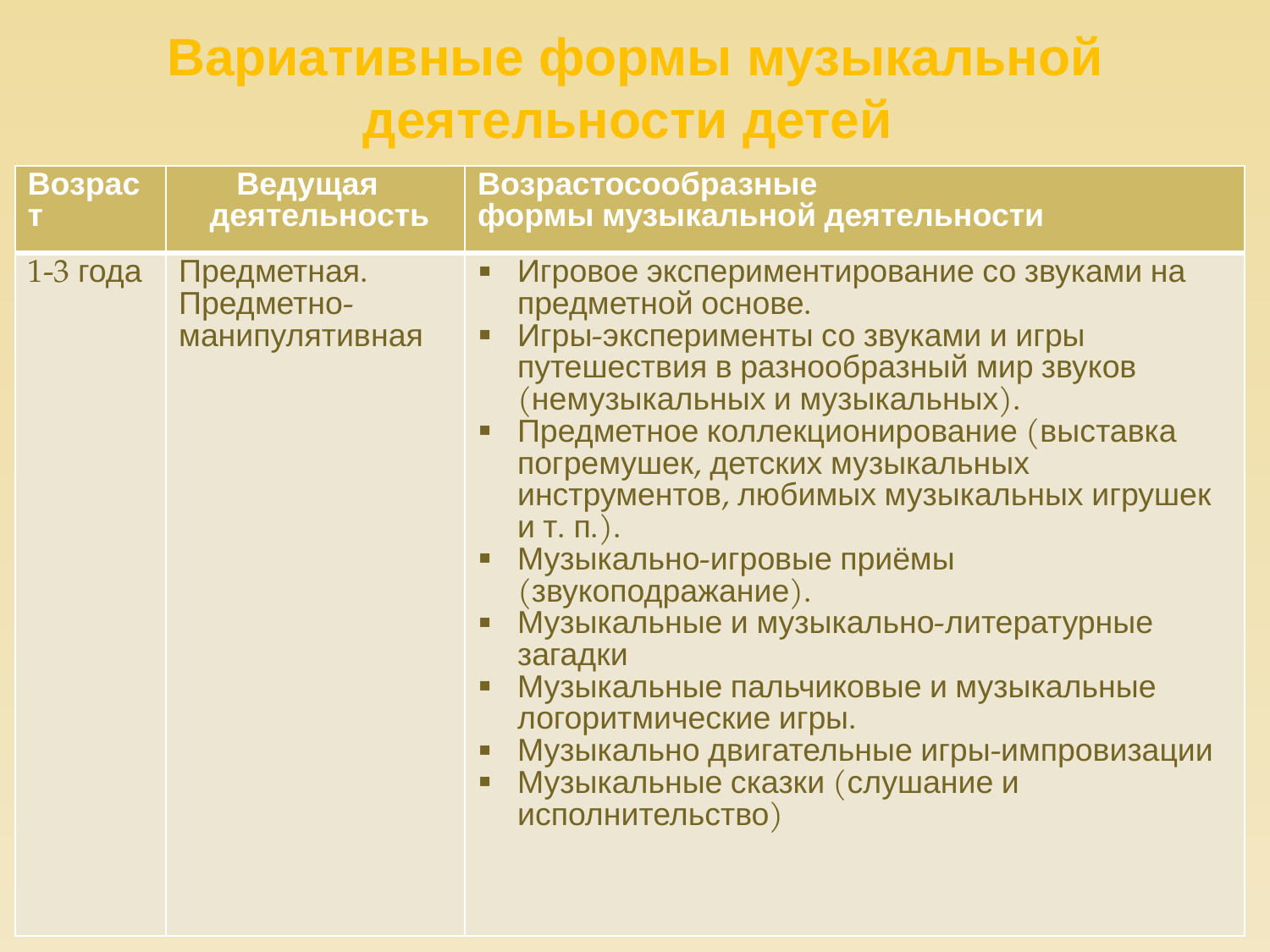

# Вариативные формы музыкальной деятельности детей
| Возраст | Ведущая деятельность | Возрастосообразные формы музыкальной деятельности |
| --- | --- | --- |
| 1-3 года | Предметная. Предметно-манипулятивная | Игровое экспериментирование со звуками на предметной основе. Игры-эксперименты со звуками и игры путешествия в разнообразный мир звуков (немузыкальных и музыкальных). Предметное коллекционирование (выставка погремушек, детских музыкальных инструментов, любимых музыкальных игрушек и т. п.). Музыкально-игровые приёмы (звукоподражание). Музыкальные и музыкально-литературные загадки Музыкальные пальчиковые и музыкальные логоритмические игры. Музыкально двигательные игры-импровизации Музыкальные сказки (слушание и исполнительство) |